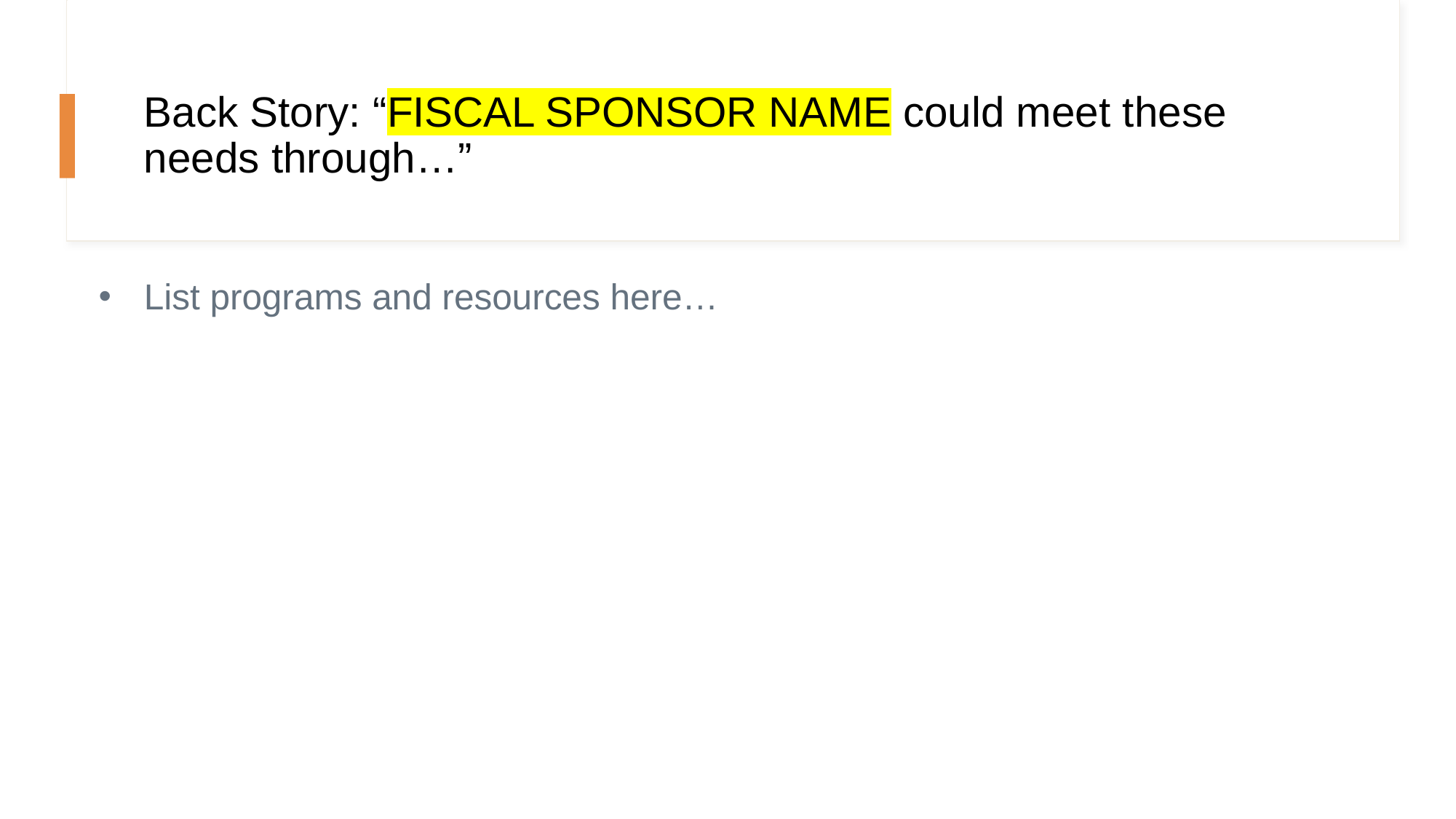

# Back Story: “FISCAL SPONSOR NAME could meet these needs through…”
List programs and resources here…